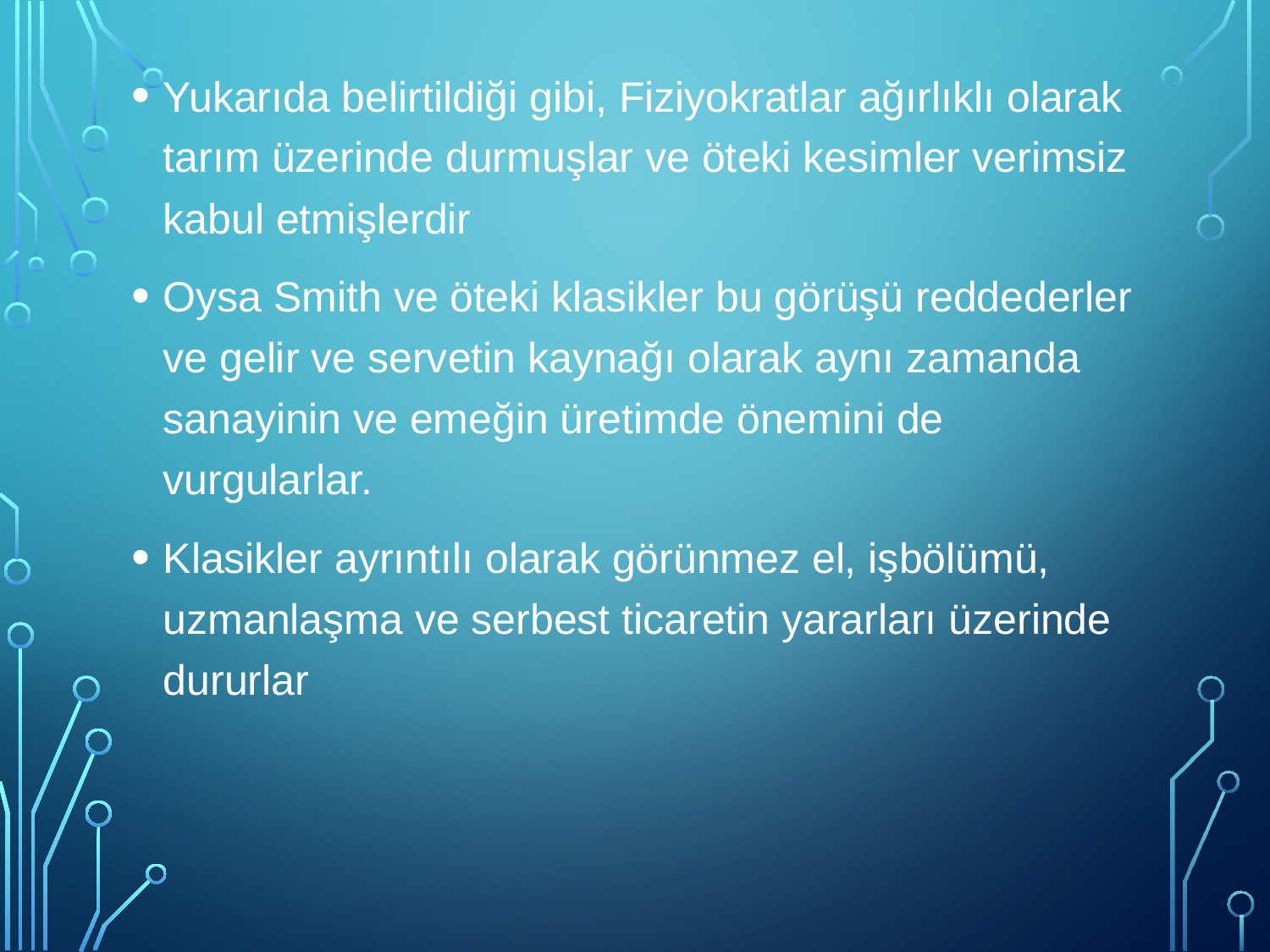

Yukarıda belirtildiği gibi, Fiziyokratlar ağırlıklı olarak tarım üzerinde durmuşlar ve öteki kesimler verimsiz kabul etmişlerdir
Oysa Smith ve öteki klasikler bu görüşü reddederler ve gelir ve servetin kaynağı olarak aynı zamanda sanayinin ve emeğin üretimde önemini de vurgularlar.
Klasikler ayrıntılı olarak görünmez el, işbölümü, uzmanlaşma ve serbest ticaretin yararları üzerinde dururlar